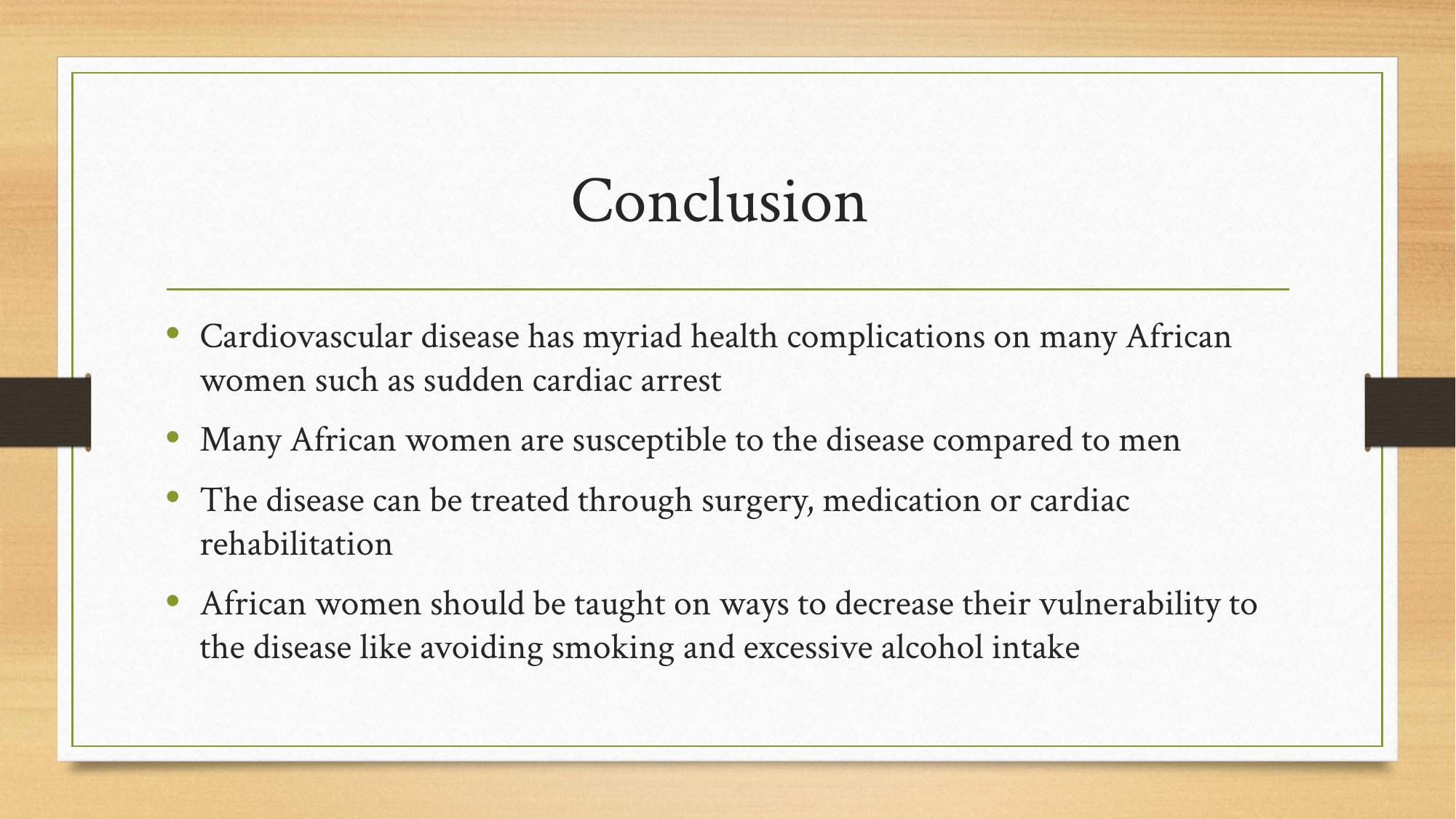

# Conclusion
Cardiovascular disease has myriad health complications on many African women such as sudden cardiac arrest
Many African women are susceptible to the disease compared to men
The disease can be treated through surgery, medication or cardiac rehabilitation
African women should be taught on ways to decrease their vulnerability to the disease like avoiding smoking and excessive alcohol intake